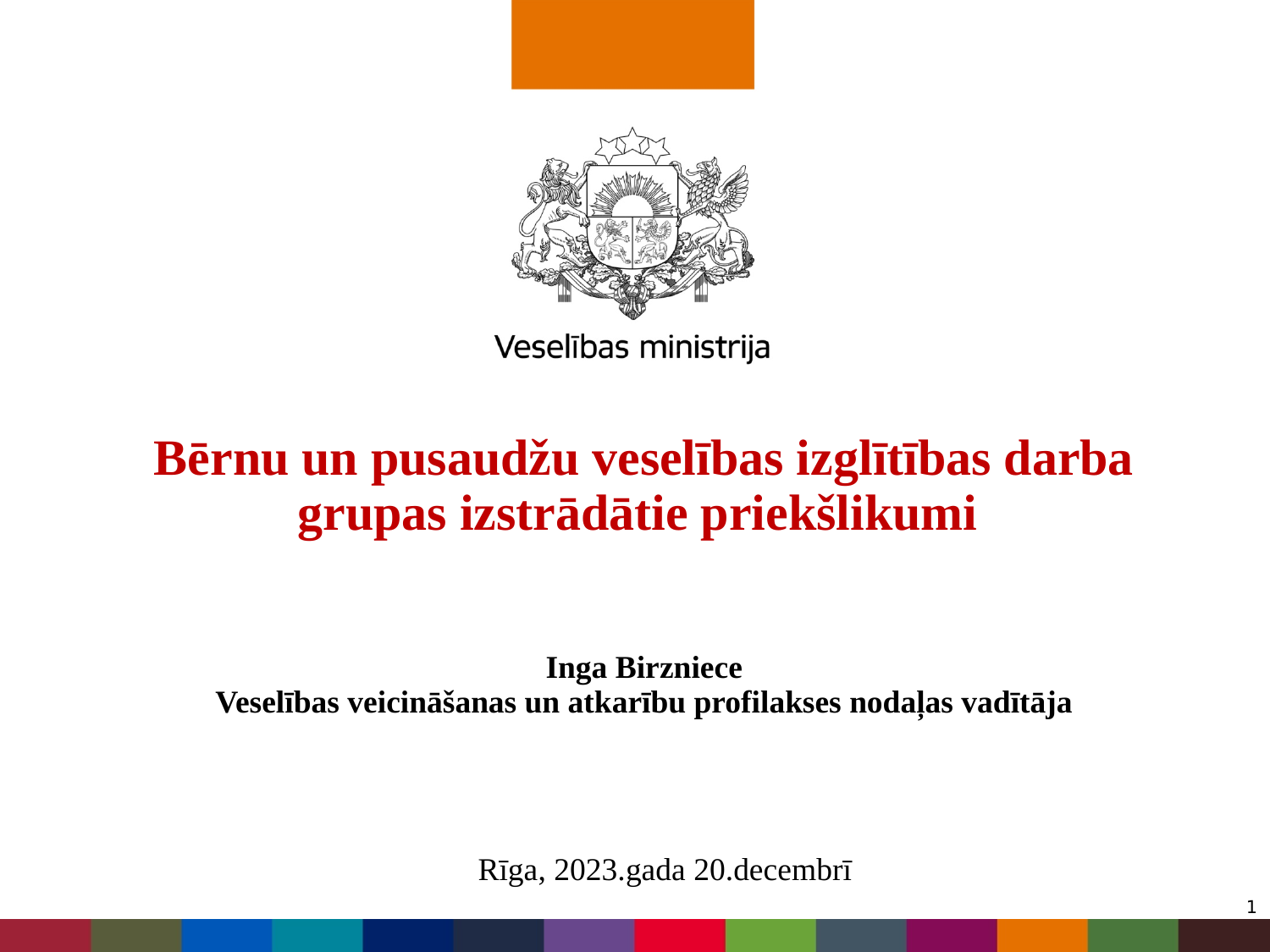

# Bērnu un pusaudžu veselības izglītības darba grupas izstrādātie priekšlikumi Inga Birzniece Veselības veicināšanas un atkarību profilakses nodaļas vadītāja

Rīga, 2023.gada 20.decembrī
1